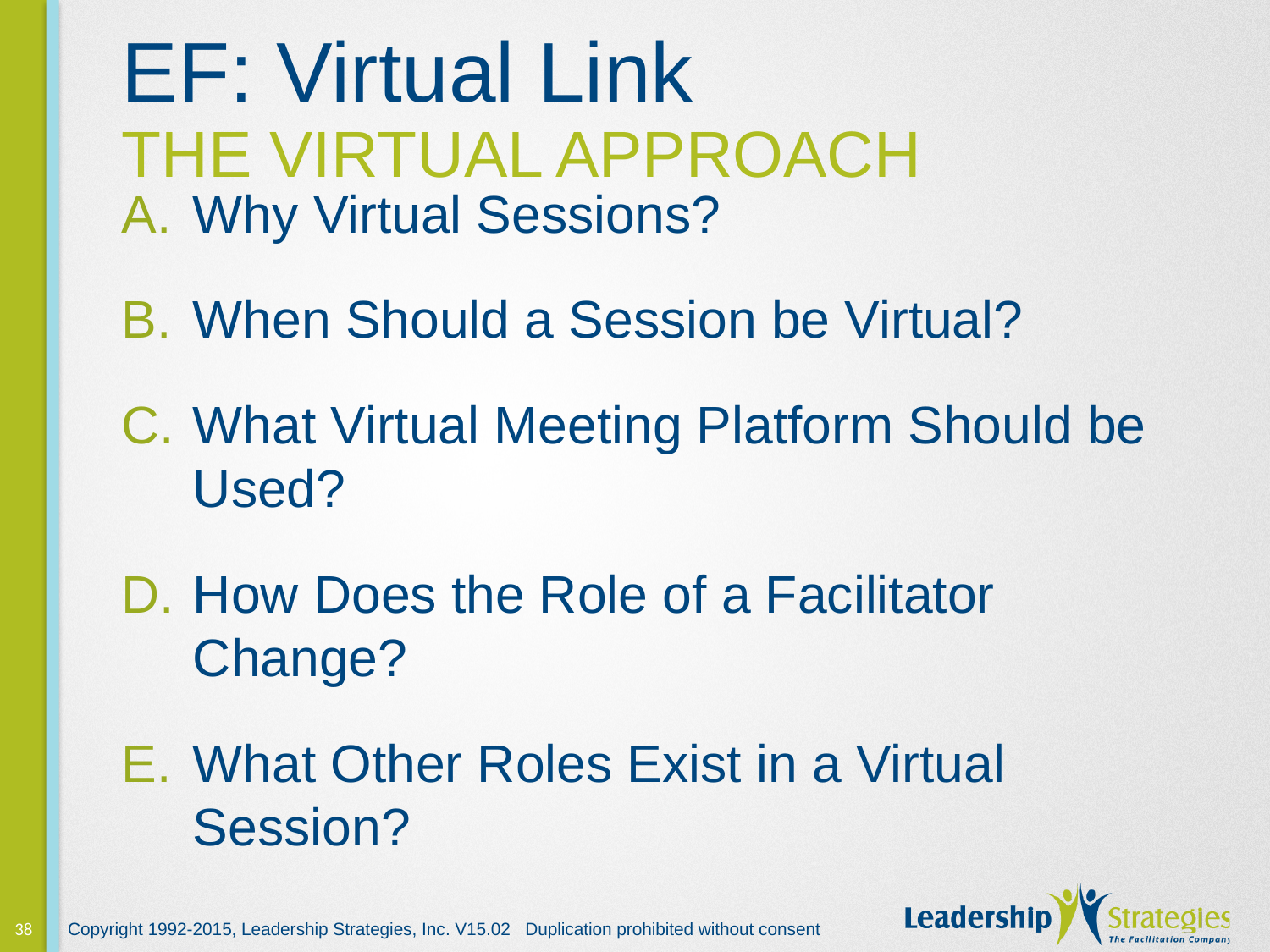

# EF: Virtual Link
The Virtual approach
Why Virtual Sessions?
When Should a Session be Virtual?
What Virtual Meeting Platform Should be Used?
How Does the Role of a Facilitator Change?
What Other Roles Exist in a Virtual Session?
38